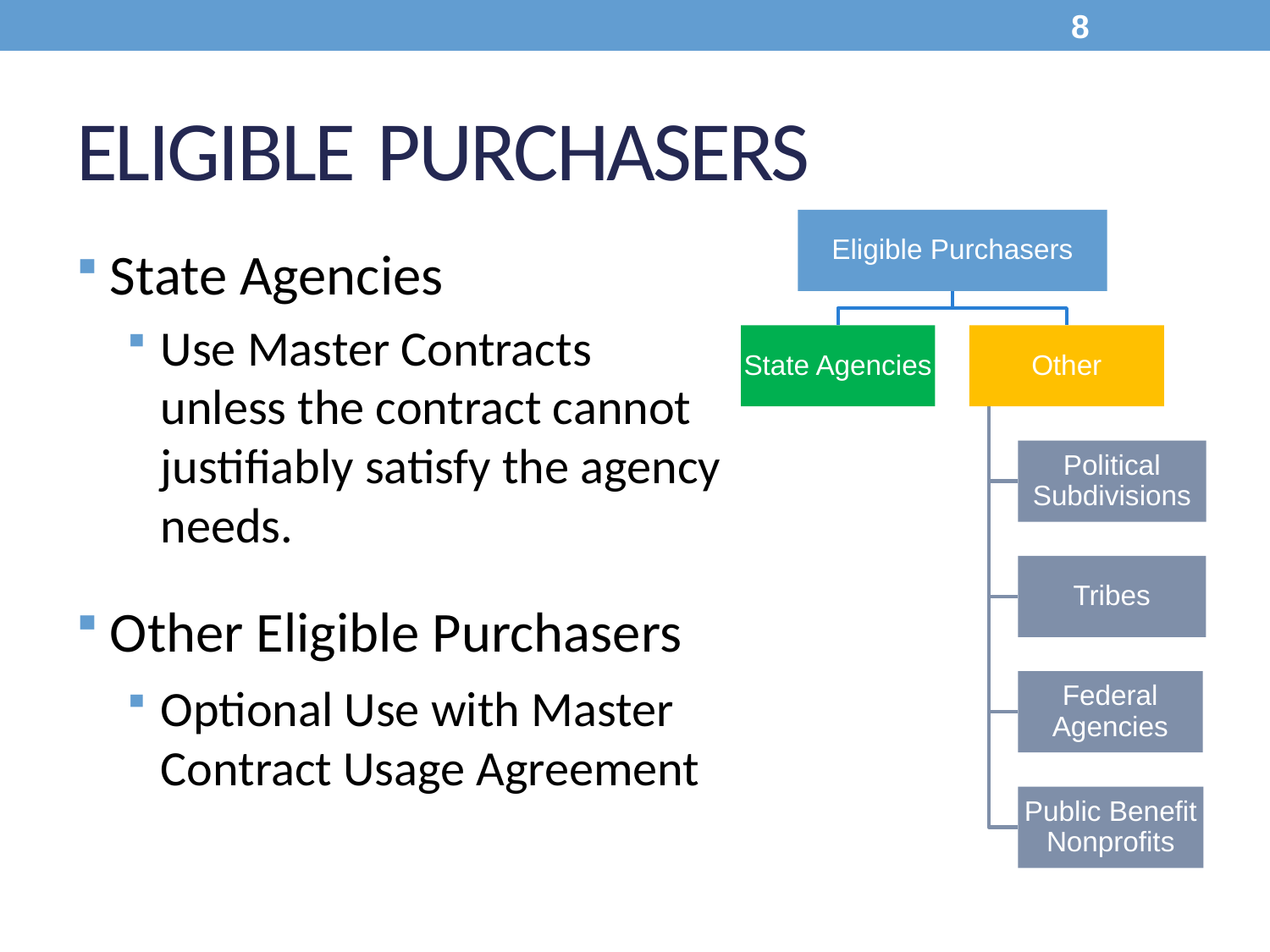

8
# Eligible Purchasers
Eligible Purchasers
State Agencies
Other
Political Subdivisions
Tribes
Federal Agencies
Public Benefit Nonprofits
State Agencies
Use Master Contracts unless the contract cannot justifiably satisfy the agency needs.
Other Eligible Purchasers
Optional Use with Master Contract Usage Agreement